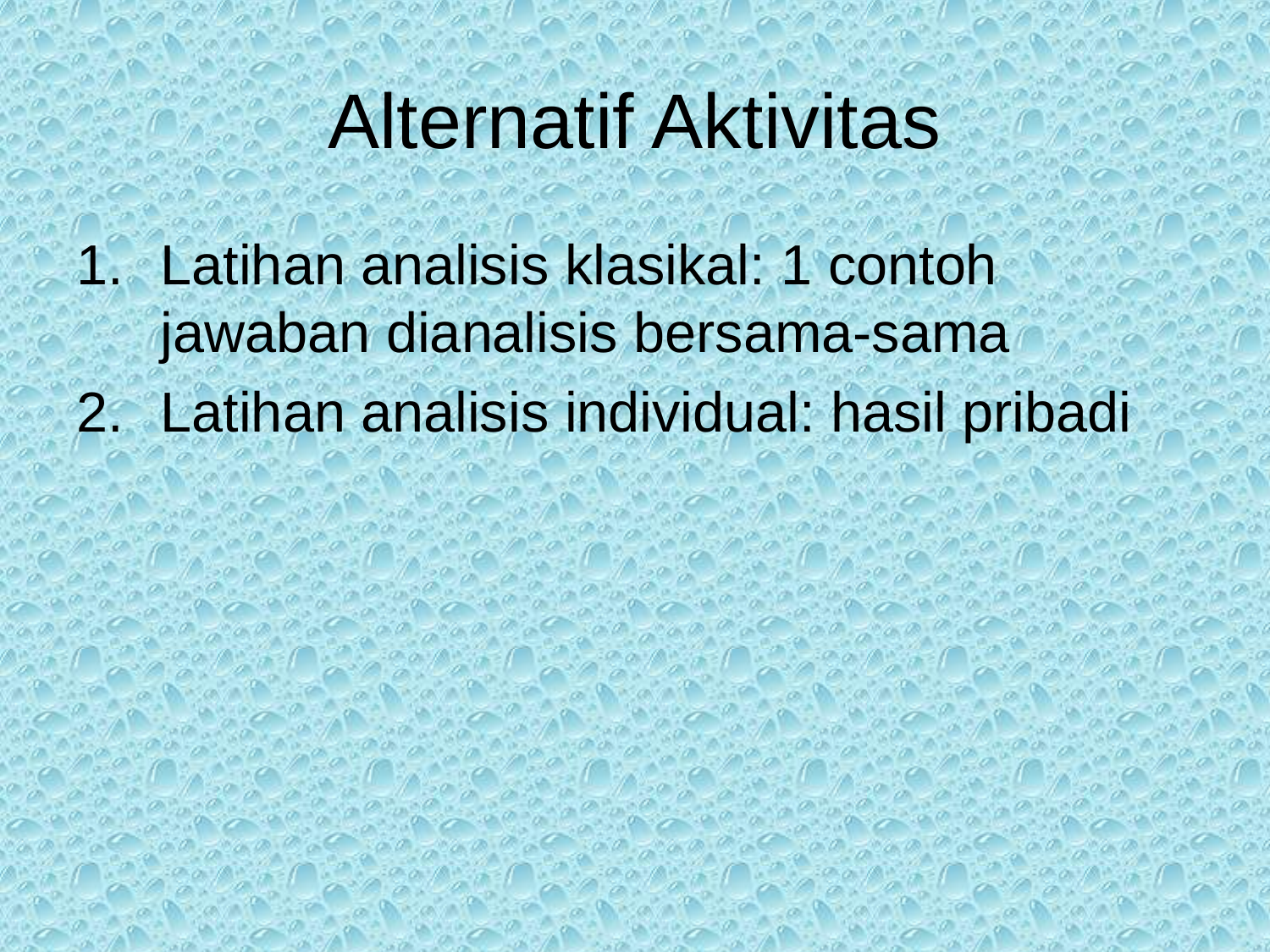

# Alternatif Aktivitas
Latihan analisis klasikal: 1 contoh jawaban dianalisis bersama-sama
Latihan analisis individual: hasil pribadi